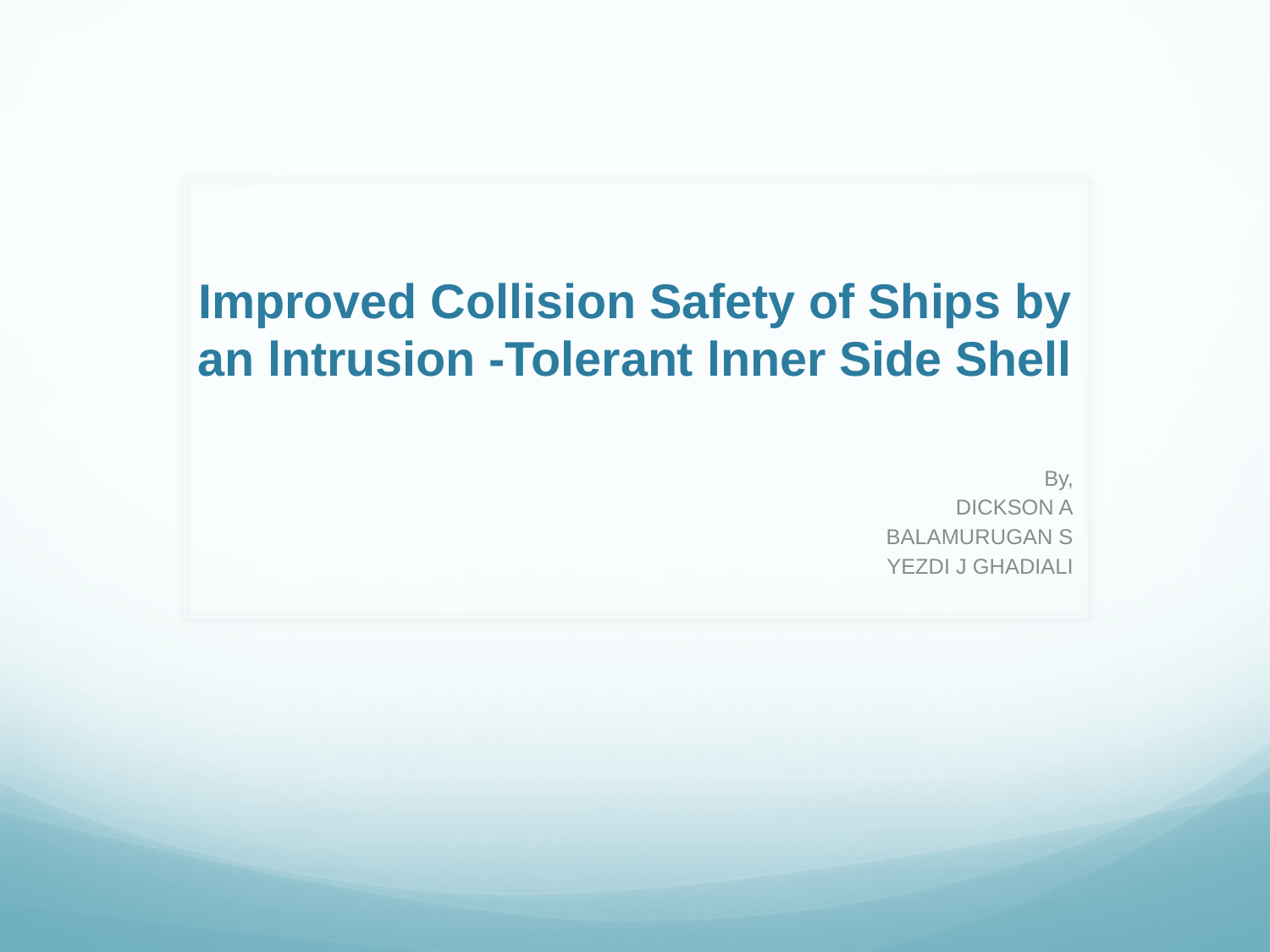

# Improved Collision Safety of Ships by an lntrusion -Tolerant lnner Side Shell
By,
DICKSON A
BALAMURUGAN S
YEZDI J GHADIALI